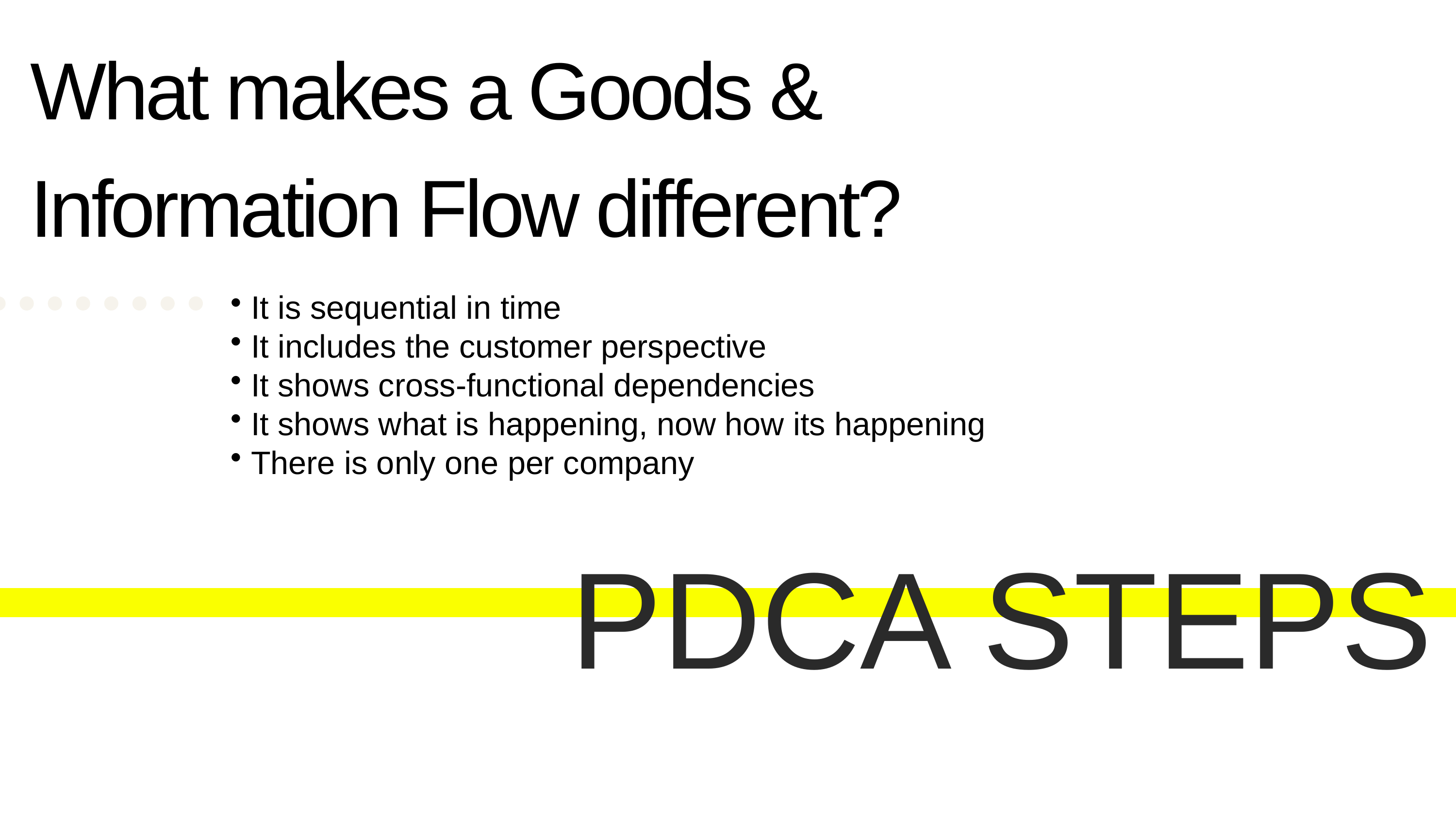

What makes a Goods & Information Flow different?

 It is sequential in time
 It includes the customer perspective
 It shows cross-functional dependencies
 It shows what is happening, now how its happening
 There is only one per company

PDCA STEPS